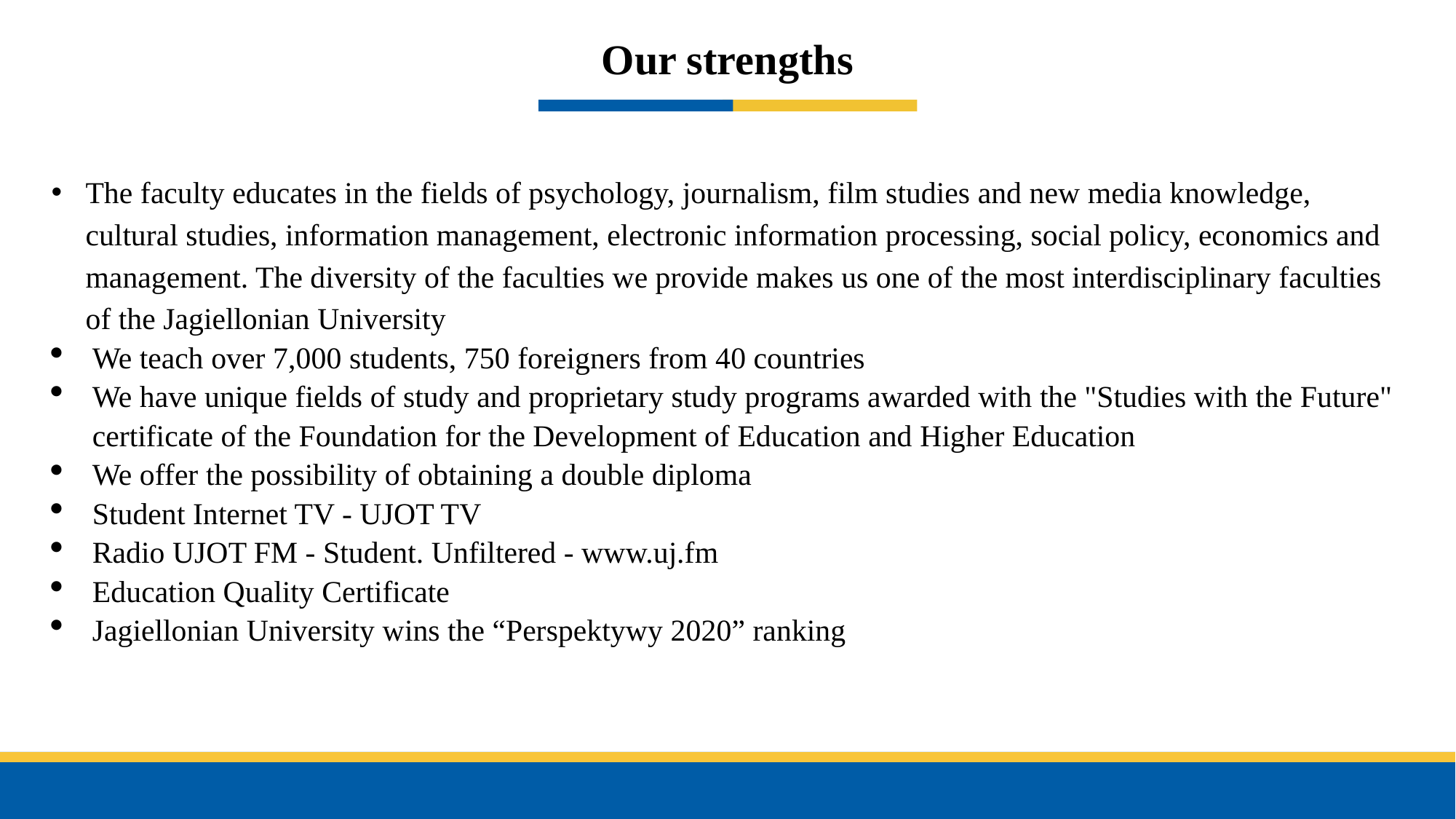

Our strengths

The faculty educates in the fields of psychology, journalism, film studies and new media knowledge, cultural studies, information management, electronic information processing, social policy, economics and management. The diversity of the faculties we provide makes us one of the most interdisciplinary faculties of the Jagiellonian University
We teach over 7,000 students, 750 foreigners from 40 countries
We have unique fields of study and proprietary study programs awarded with the "Studies with the Future" certificate of the Foundation for the Development of Education and Higher Education
We offer the possibility of obtaining a double diploma
Student Internet TV - UJOT TV
Radio UJOT FM - Student. Unfiltered - www.uj.fm
Education Quality Certificate
Jagiellonian University wins the “Perspektywy 2020” ranking